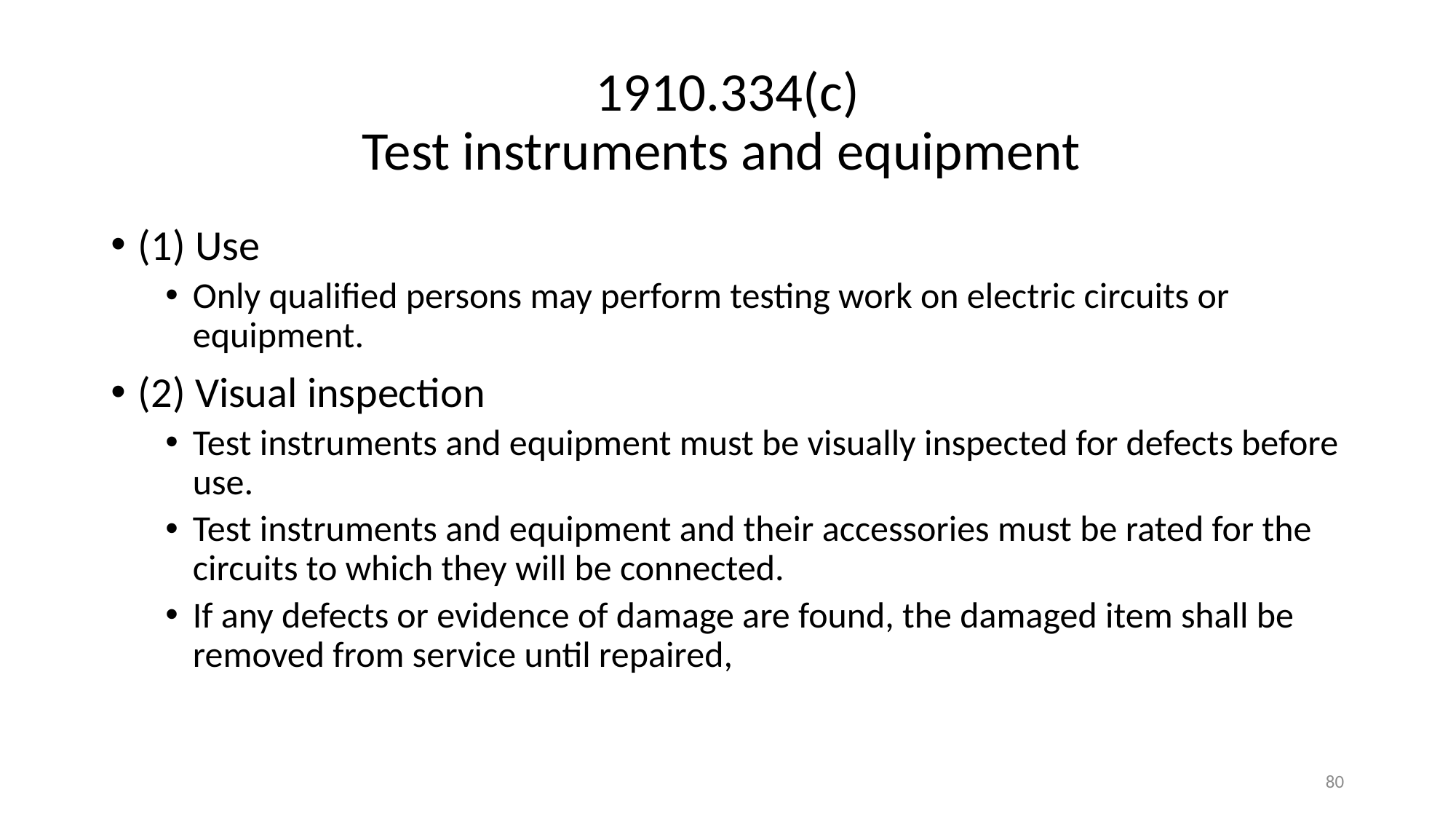

# 1910.334(c) Test instruments and equipment
(1) Use
Only qualified persons may perform testing work on electric circuits or equipment.
(2) Visual inspection
Test instruments and equipment must be visually inspected for defects before use.
Test instruments and equipment and their accessories must be rated for the circuits to which they will be connected.
If any defects or evidence of damage are found, the damaged item shall be removed from service until repaired,
80